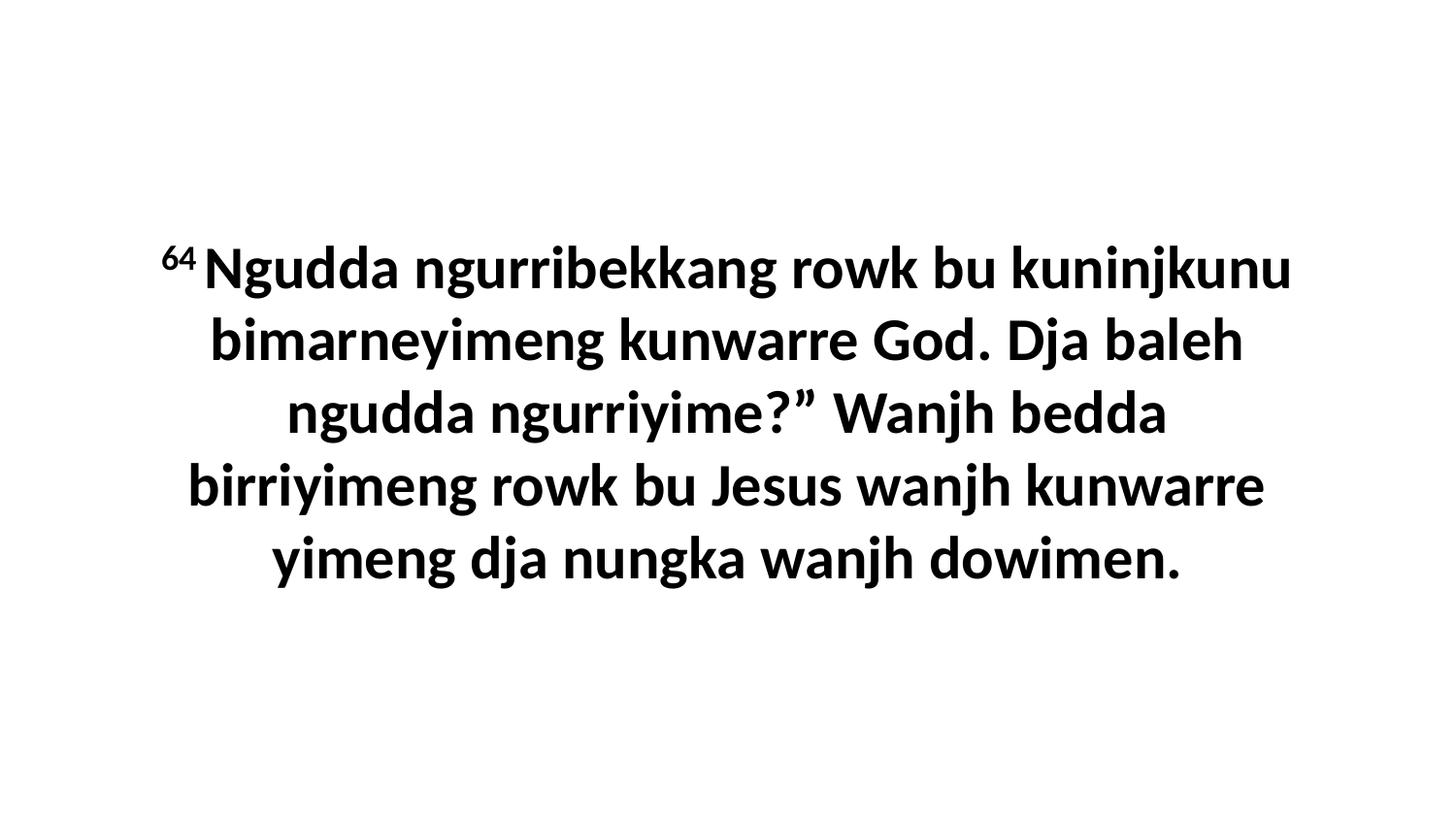

64 Ngudda ngurribekkang rowk bu kuninjkunu bimarneyimeng kunwarre God. Dja baleh ngudda ngurriyime?” Wanjh bedda birriyimeng rowk bu Jesus wanjh kunwarre yimeng dja nungka wanjh dowimen.